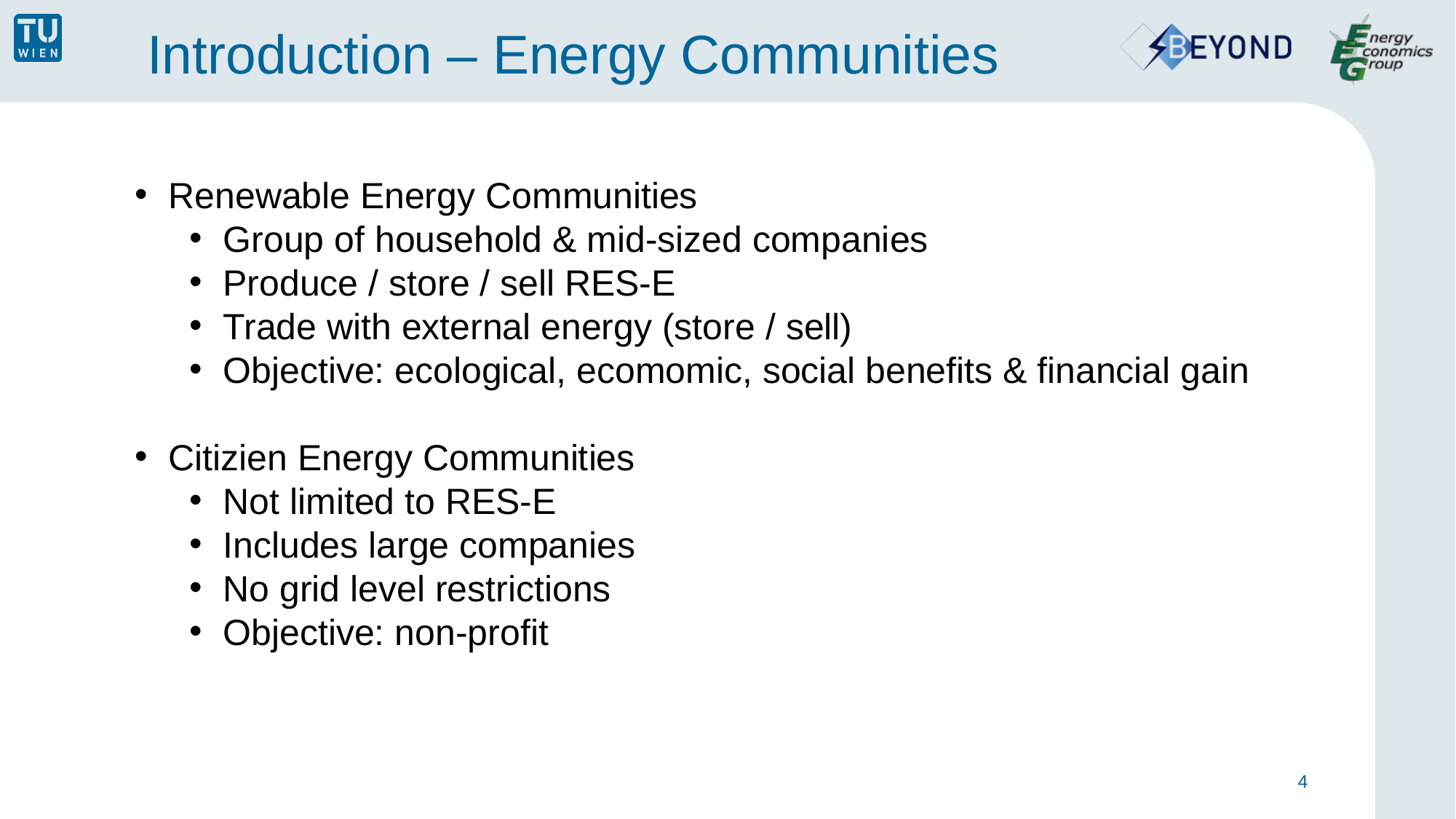

# Introduction – Energy Communities

Renewable Energy Communities
Group of household & mid-sized companies
Produce / store / sell RES-E
Trade with external energy (store / sell)
Objective: ecological, ecomomic, social benefits & financial gain

Citizien Energy Communities
Not limited to RES-E
Includes large companies
No grid level restrictions
Objective: non-profit

4